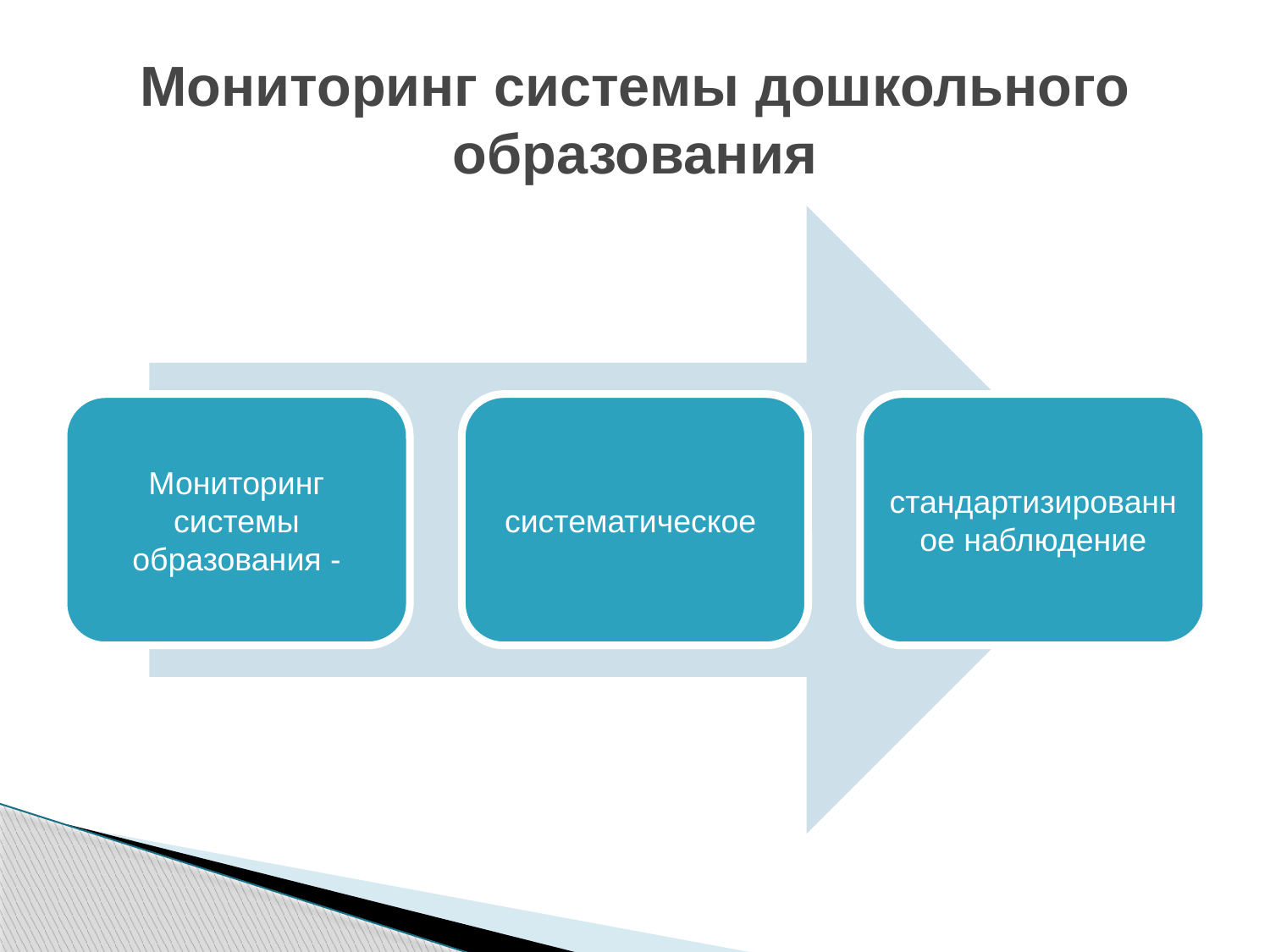

# Мониторинг системы дошкольного образования
Мониторинг системы образования -
систематическое
стандартизированное наблюдение